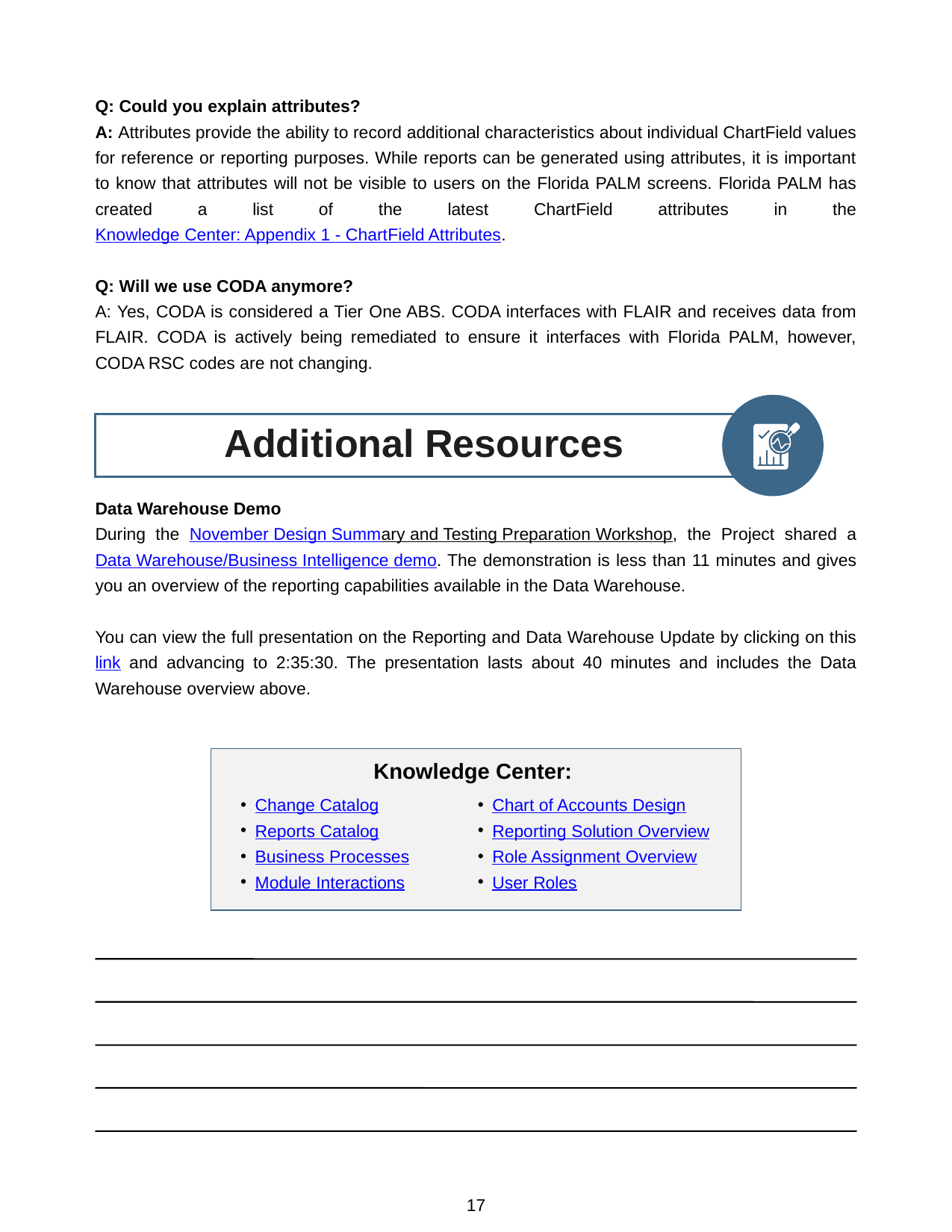

Q: Could you explain attributes?
A: Attributes provide the ability to record additional characteristics about individual ChartField values for reference or reporting purposes. While reports can be generated using attributes, it is important to know that attributes will not be visible to users on the Florida PALM screens. Florida PALM has created a list of the latest ChartField attributes in the Knowledge Center: Appendix 1 - ChartField Attributes.

Q: Will we use CODA anymore?
A: Yes, CODA is considered a Tier One ABS. CODA interfaces with FLAIR and receives data from FLAIR. CODA is actively being remediated to ensure it interfaces with Florida PALM, however, CODA RSC codes are not changing.

Additional Resources

Data Warehouse Demo
During the November Design Summary and Testing Preparation Workshop, the Project shared a Data Warehouse/Business Intelligence demo. The demonstration is less than 11 minutes and gives you an overview of the reporting capabilities available in the Data Warehouse.

You can view the full presentation on the Reporting and Data Warehouse Update by clicking on this link and advancing to 2:35:30. The presentation lasts about 40 minutes and includes the Data Warehouse overview above.

Knowledge Center:
Change Catalog
Reports Catalog
Business Processes
Module Interactions
Chart of Accounts Design
Reporting Solution Overview
Role Assignment Overview
User Roles

17